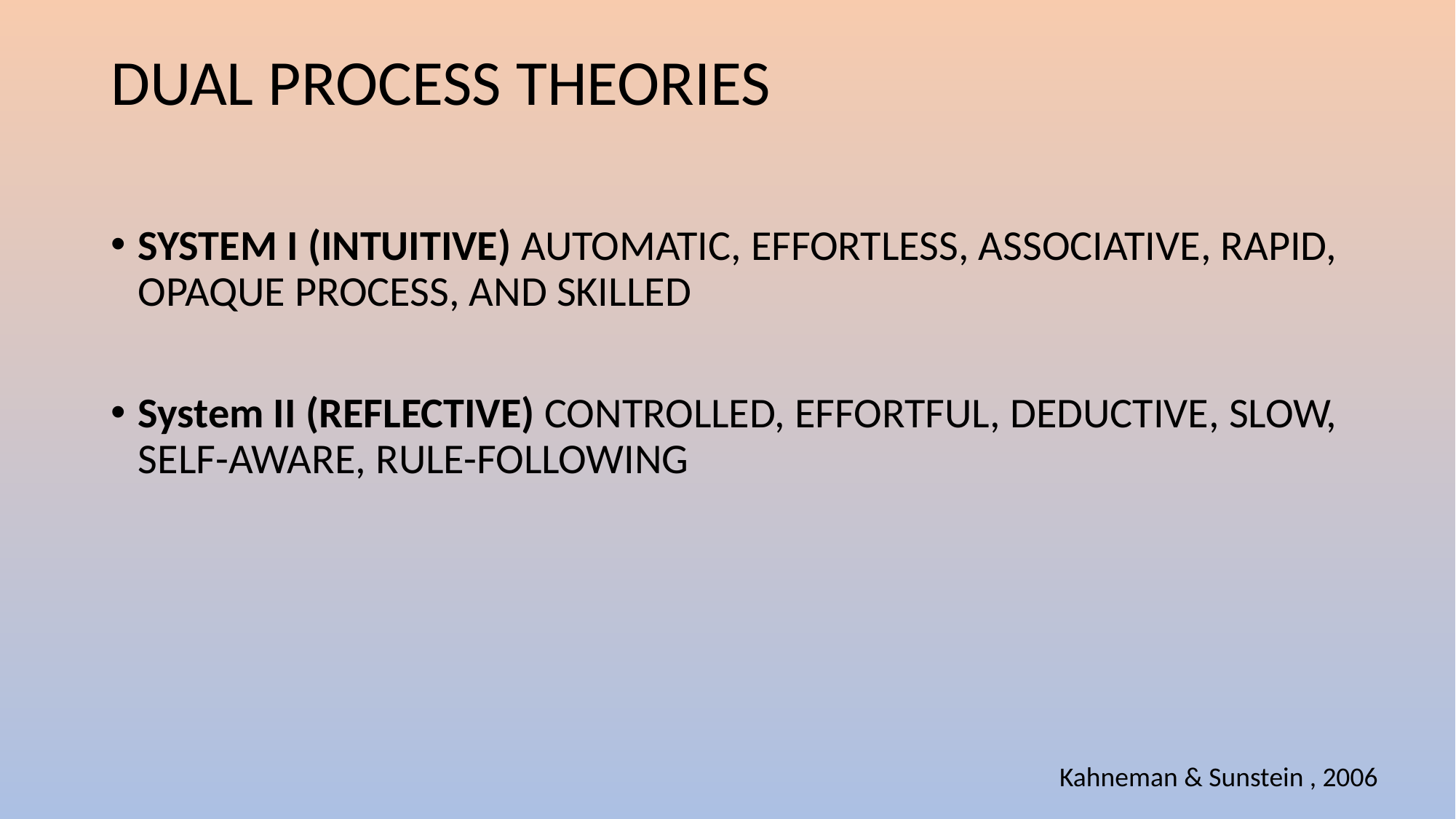

# dual process theories
System I (intuitive) automatic, effortless, associative, rapid, opaque process, and skilled

System II (reflective) controlled, effortful, deductive, slow, self-aware, rule-following

Kahneman & Sunstein , 2006